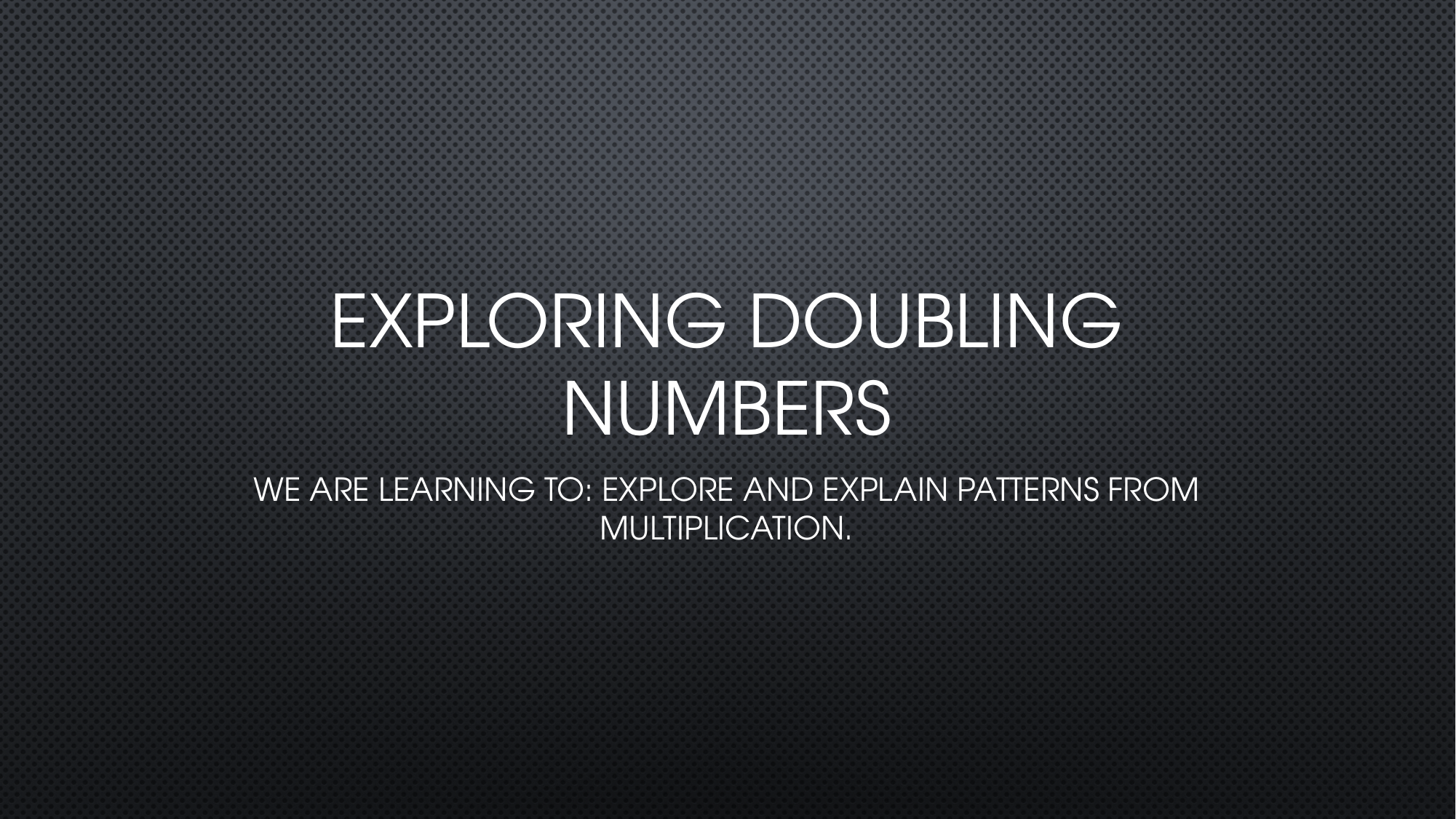

# Exploring Doubling Numbers
We are learning to: explore and explain patterns from multiplication.